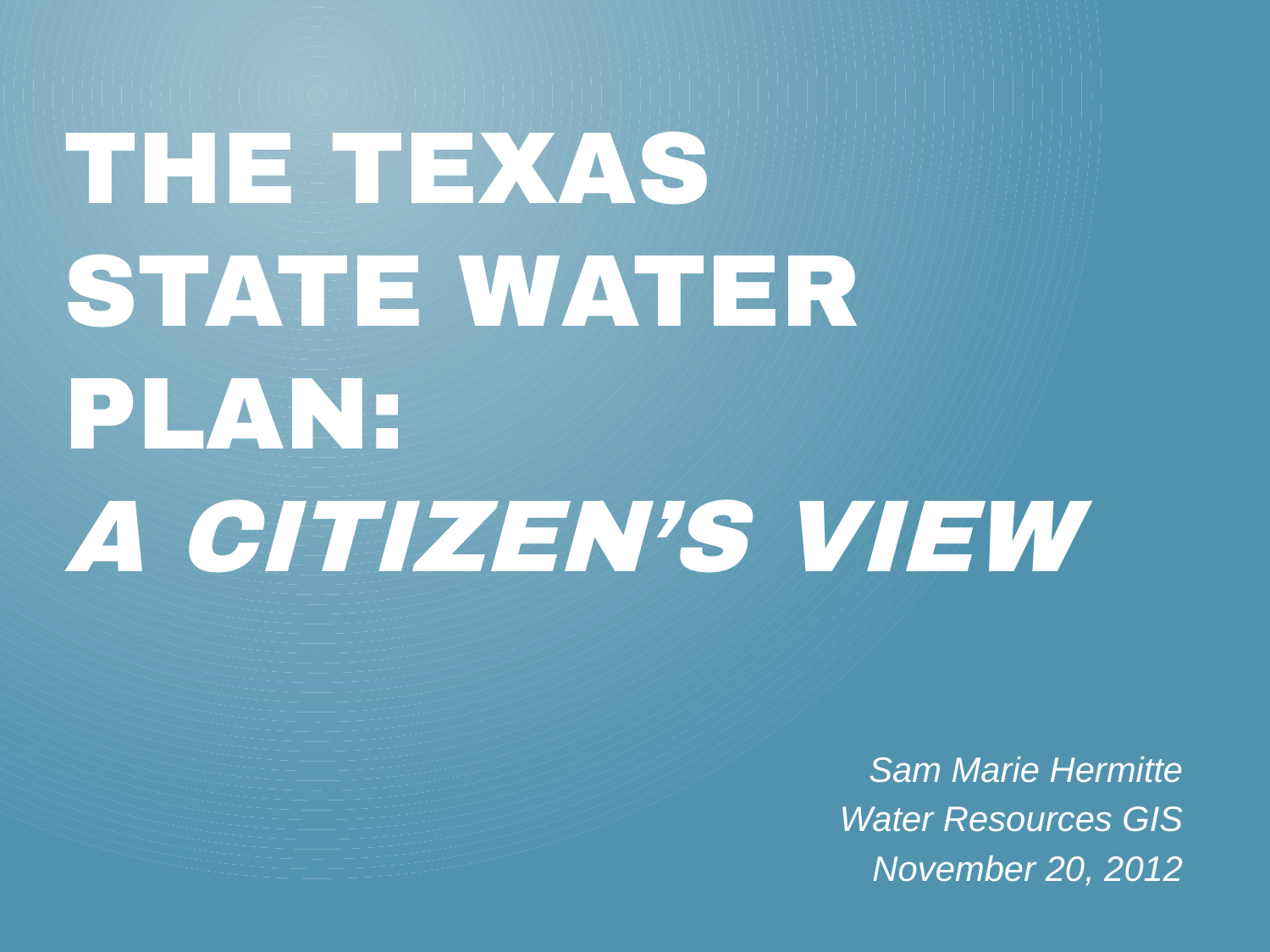

# The Texas State Water Plan: A citizen’s view
Sam Marie Hermitte
Water Resources GIS
November 20, 2012